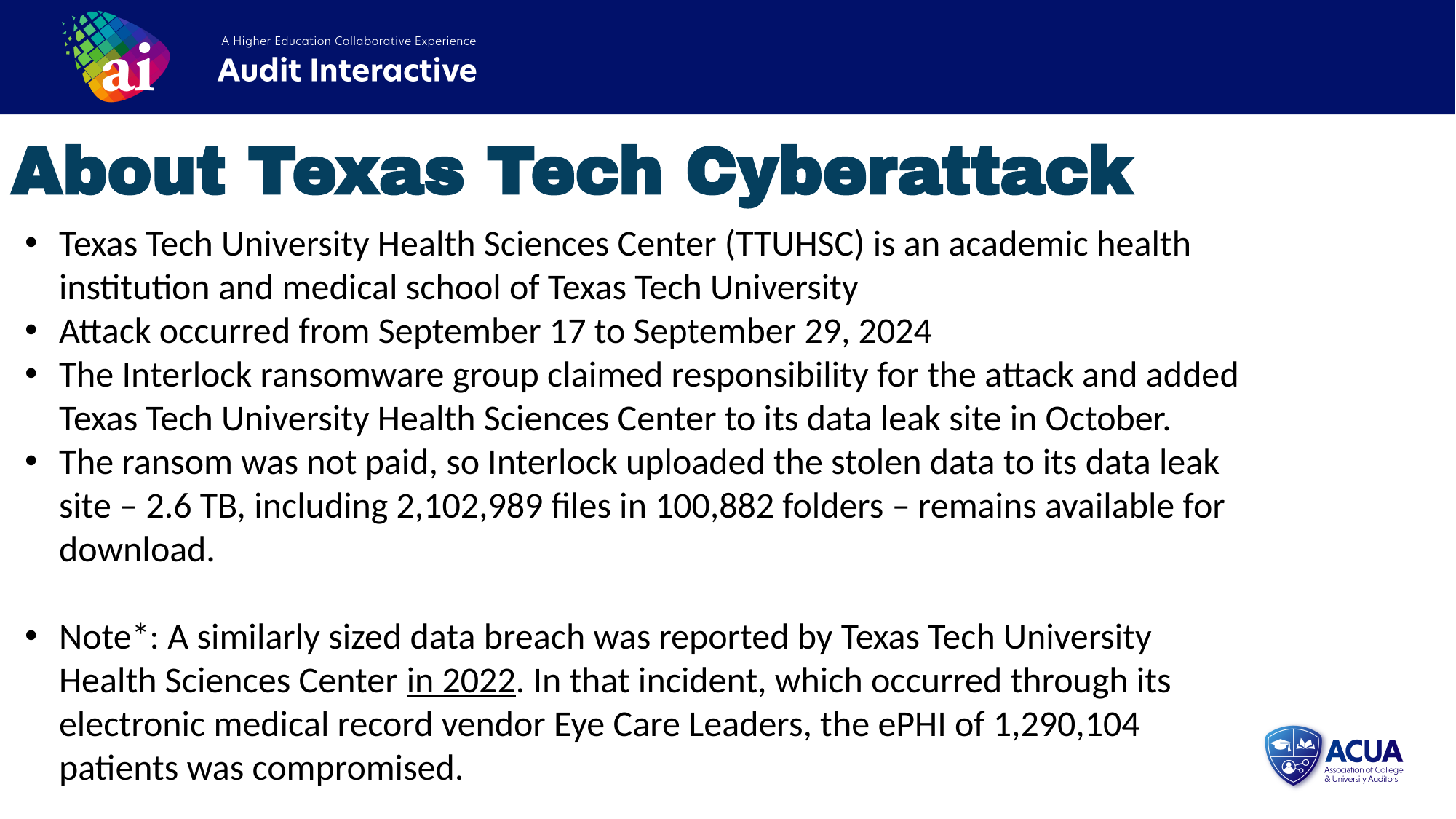

About Texas Tech Cyberattack
Texas Tech University Health Sciences Center (TTUHSC) is an academic health institution and medical school of Texas Tech University
Attack occurred from September 17 to September 29, 2024
The Interlock ransomware group claimed responsibility for the attack and added Texas Tech University Health Sciences Center to its data leak site in October.
The ransom was not paid, so Interlock uploaded the stolen data to its data leak site – 2.6 TB, including 2,102,989 files in 100,882 folders – remains available for download.

Note*: A similarly sized data breach was reported by Texas Tech University Health Sciences Center in 2022. In that incident, which occurred through its electronic medical record vendor Eye Care Leaders, the ePHI of 1,290,104 patients was compromised.